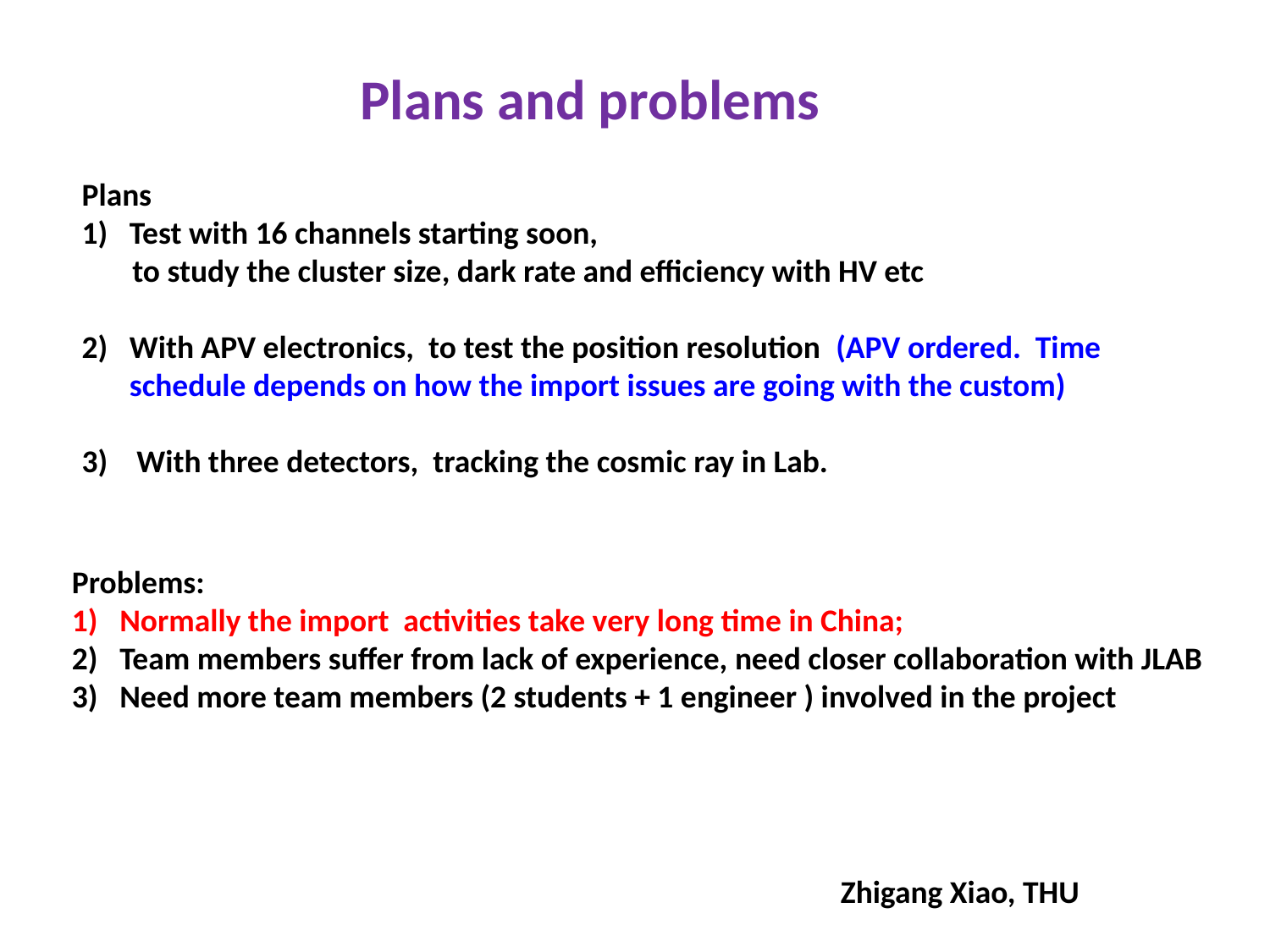

# Plans and problems
Plans
Test with 16 channels starting soon,
       to study the cluster size, dark rate and efficiency with HV etc

With APV electronics,  to test the position resolution  (APV ordered.  Time schedule depends on how the import issues are going with the custom)

 With three detectors,  tracking the cosmic ray in Lab.

Problems:
Normally the import  activities take very long time in China;
Team members suffer from lack of experience, need closer collaboration with JLAB
Need more team members (2 students + 1 engineer ) involved in the project

Zhigang Xiao, THU